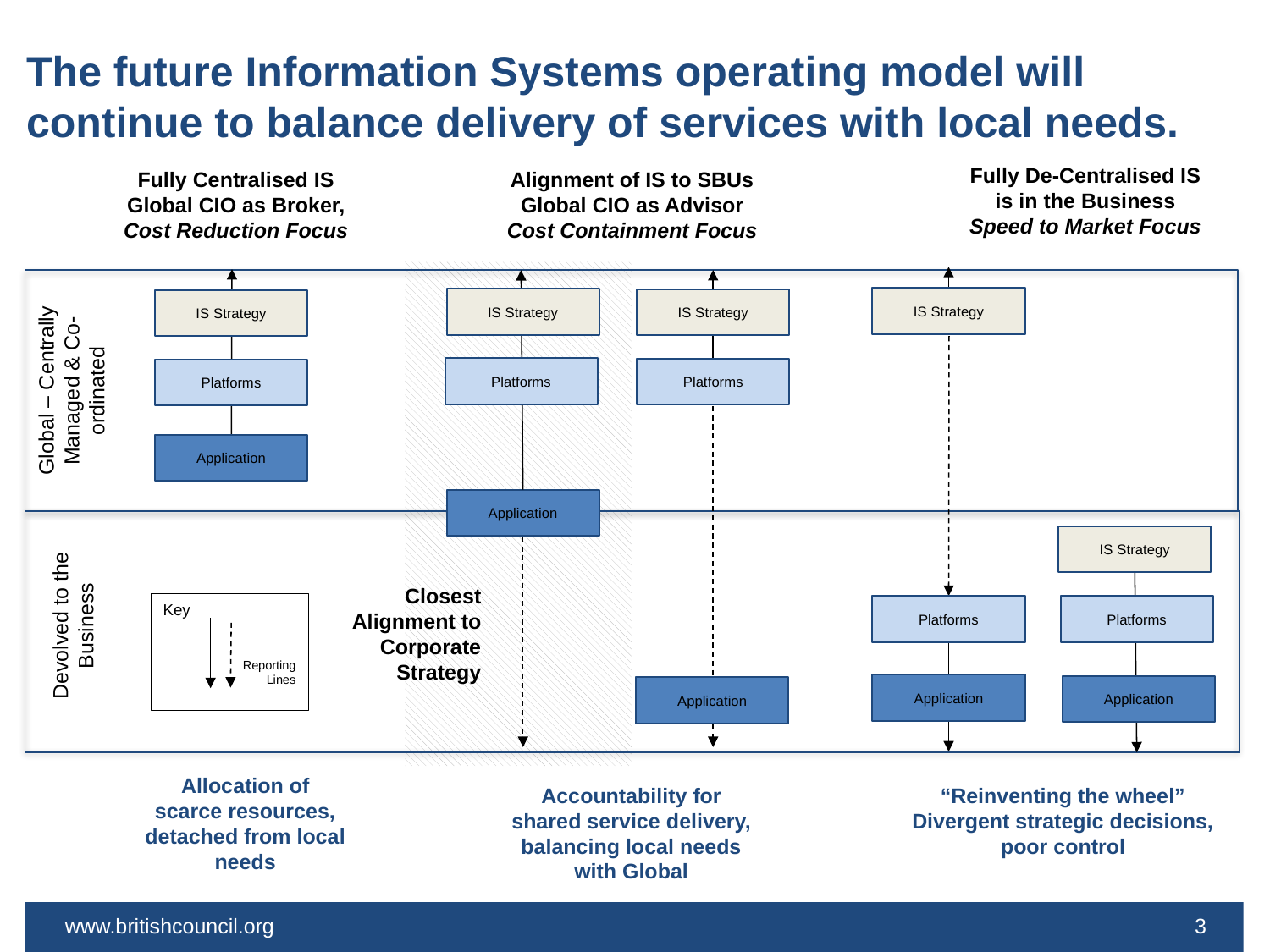

# The future Information Systems operating model will continue to balance delivery of services with local needs.
Fully De-Centralised IS
is in the Business
Speed to Market Focus
Fully Centralised IS
Global CIO as Broker, Cost Reduction Focus
Alignment of IS to SBUs
Global CIO as Advisor
Cost Containment Focus

IS Strategy
IS Strategy
IS Strategy
IS Strategy
Global – Centrally Managed & Co-ordinated
Platforms
Platforms
Platforms
Application
Application

IS Strategy
Closest Alignment to Corporate Strategy
Devolved to the Business
Key

Reporting
Lines
Platforms
Platforms
Application
Application
Application
Allocation of
scarce resources, detached from local needs
Accountability for shared service delivery, balancing local needs with Global
“Reinventing the wheel”
Divergent strategic decisions, poor control
www.britishcouncil.org
3